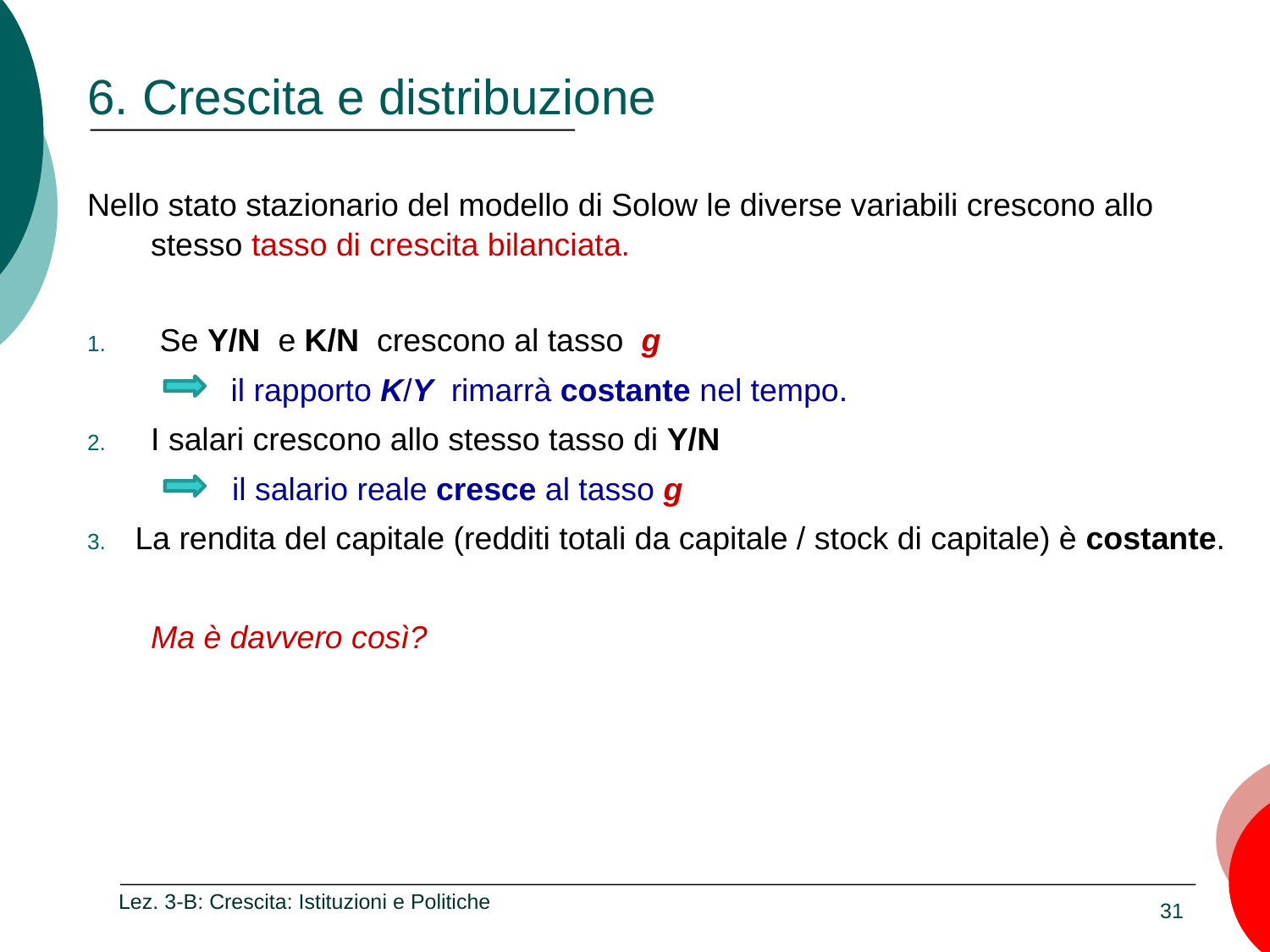

# 6. Crescita e distribuzione
Nello stato stazionario del modello di Solow le diverse variabili crescono allo stesso tasso di crescita bilanciata.

 Se Y/N  e K/N  crescono al tasso  g
         il rapporto K/Y  rimarrà costante nel tempo.
I salari crescono allo stesso tasso di Y/N
 	  il salario reale cresce al tasso g
La rendita del capitale (redditi totali da capitale / stock di capitale) è costante.

Ma è davvero così?

Lez. 3-B: Crescita: Istituzioni e Politiche